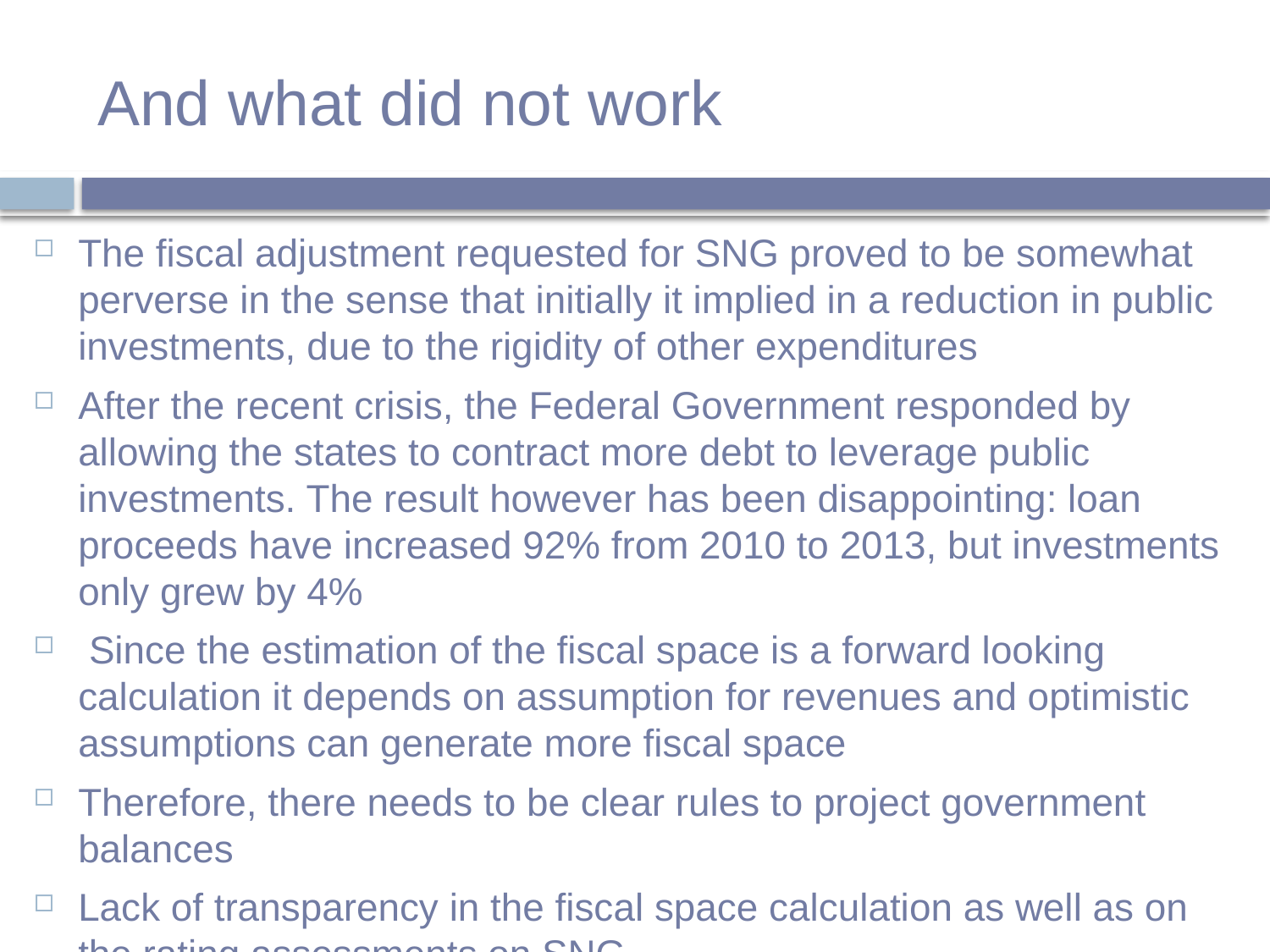

# And what did not work
The fiscal adjustment requested for SNG proved to be somewhat perverse in the sense that initially it implied in a reduction in public investments, due to the rigidity of other expenditures
After the recent crisis, the Federal Government responded by allowing the states to contract more debt to leverage public investments. The result however has been disappointing: loan proceeds have increased 92% from 2010 to 2013, but investments only grew by 4%
 Since the estimation of the fiscal space is a forward looking calculation it depends on assumption for revenues and optimistic assumptions can generate more fiscal space
Therefore, there needs to be clear rules to project government balances
Lack of transparency in the fiscal space calculation as well as on the rating assessments on SNG